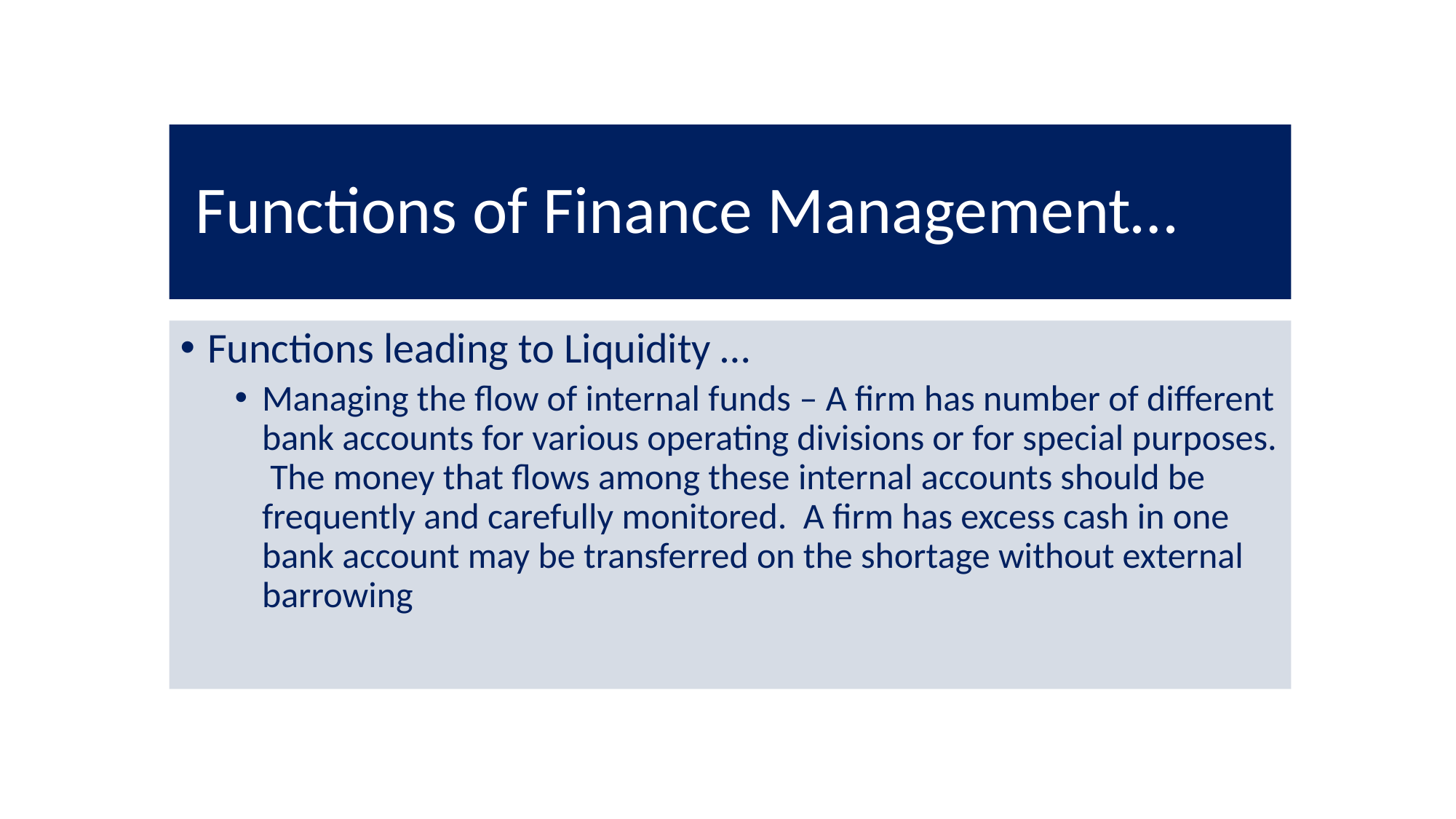

# Functions of Finance Management…
Functions leading to Liquidity …
Managing the flow of internal funds – A firm has number of different bank accounts for various operating divisions or for special purposes.  The money that flows among these internal accounts should be frequently and carefully monitored.  A firm has excess cash in one bank account may be transferred on the shortage without external barrowing